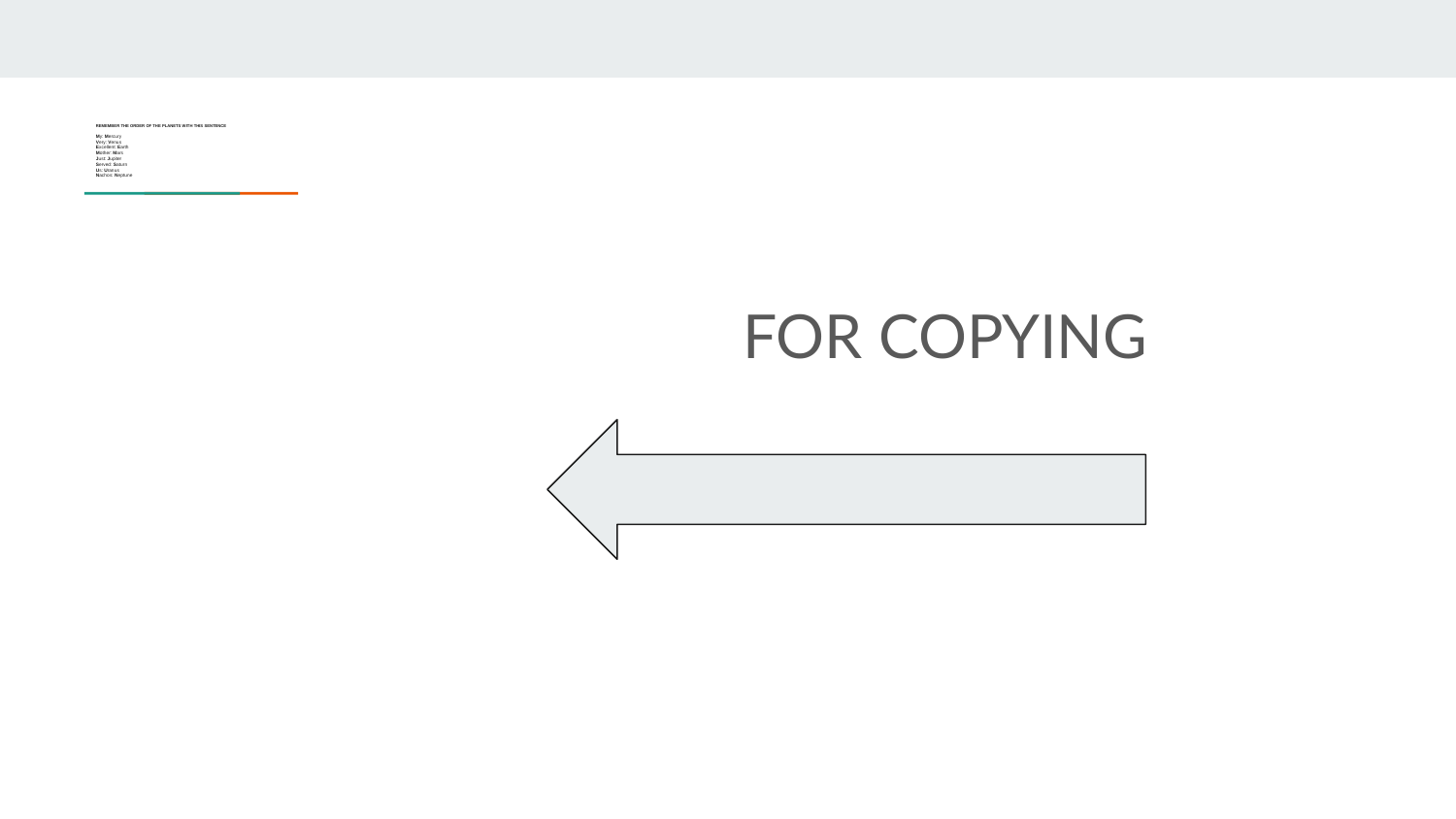

# REMEMBER THE ORDER OF THE PLANETS WITH THIS SENTENCE

My: Mercury
Very: Venus
Excellent: Earth
Mother: Mars
Just: Jupiter
Served: Saturn
Us: Uranus
Nachos: Neptune
FOR COPYING